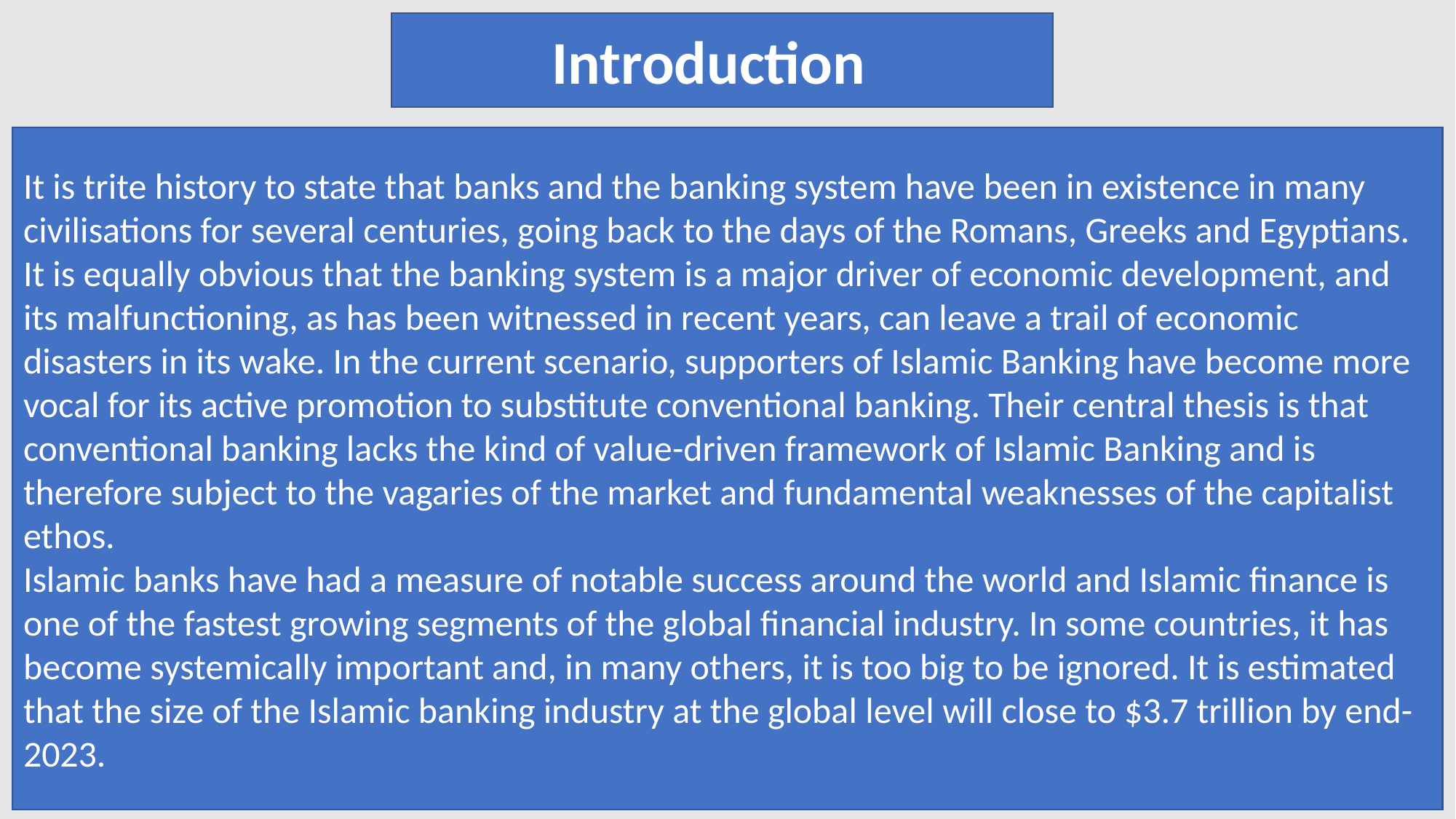

Introduction
It is trite history to state that banks and the banking system have been in existence in many civilisations for several centuries, going back to the days of the Romans, Greeks and Egyptians. It is equally obvious that the banking system is a major driver of economic development, and its malfunctioning, as has been witnessed in recent years, can leave a trail of economic disasters in its wake. In the current scenario, supporters of Islamic Banking have become more vocal for its active promotion to substitute conventional banking. Their central thesis is that conventional banking lacks the kind of value-driven framework of Islamic Banking and is therefore subject to the vagaries of the market and fundamental weaknesses of the capitalist ethos.
Islamic banks have had a measure of notable success around the world and Islamic finance is one of the fastest growing segments of the global financial industry. In some countries, it has become systemically important and, in many others, it is too big to be ignored. It is estimated that the size of the Islamic banking industry at the global level will close to $3.7 trillion by end-2023.
4